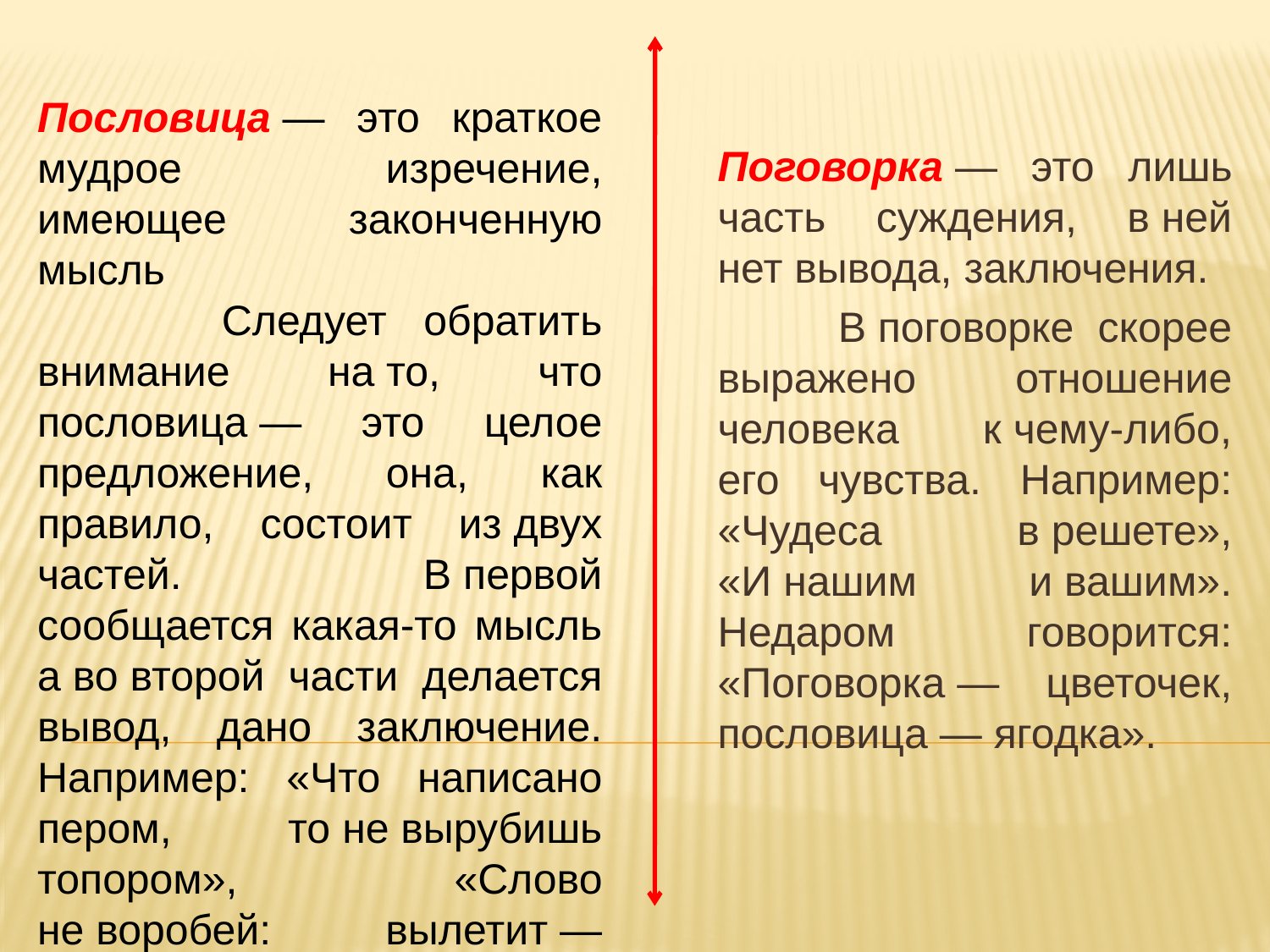

Пословица — это краткое мудрое изречение, имеющее законченную мысль
     Следует обратить внимание на то, что пословица — это целое предложение, она, как правило, состоит из двух частей. В первой сообщается какая-то мысль а во второй части делается вывод, дано заключение. Например: «Что написано пером, то не вырубишь топором», «Слово не воробей: вылетит — не поймаешь».
Поговорка — это лишь часть суждения, в ней нет вывода, заключения.
     В поговорке скорее выражено отношение человека к чему-либо, его чувства. Например: «Чудеса в решете», «И нашим и вашим». Недаром говорится: «Поговорка — цветочек, пословица — ягодка».